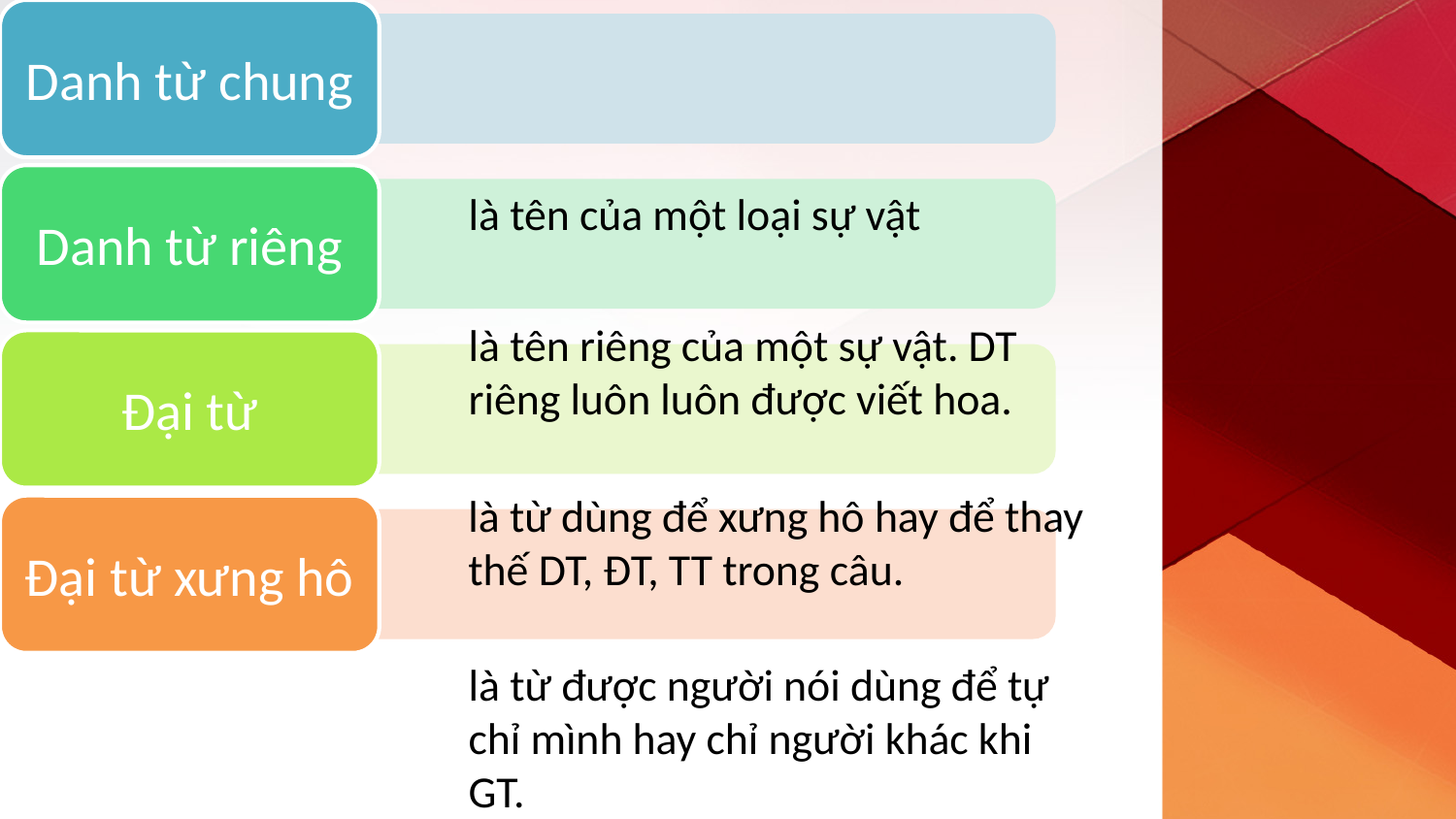

# Ôn bài cũ

Danh từ chung

Danh từ riêng

Đại từ

Đại từ xưng hô
là tên của một loại sự vật
là tên riêng của một sự vật. DT riêng luôn luôn được viết hoa.
là từ dùng để xưng hô hay để thay thế DT, ĐT, TT trong câu.
là từ được người nói dùng để tự chỉ mình hay chỉ người khác khi GT.